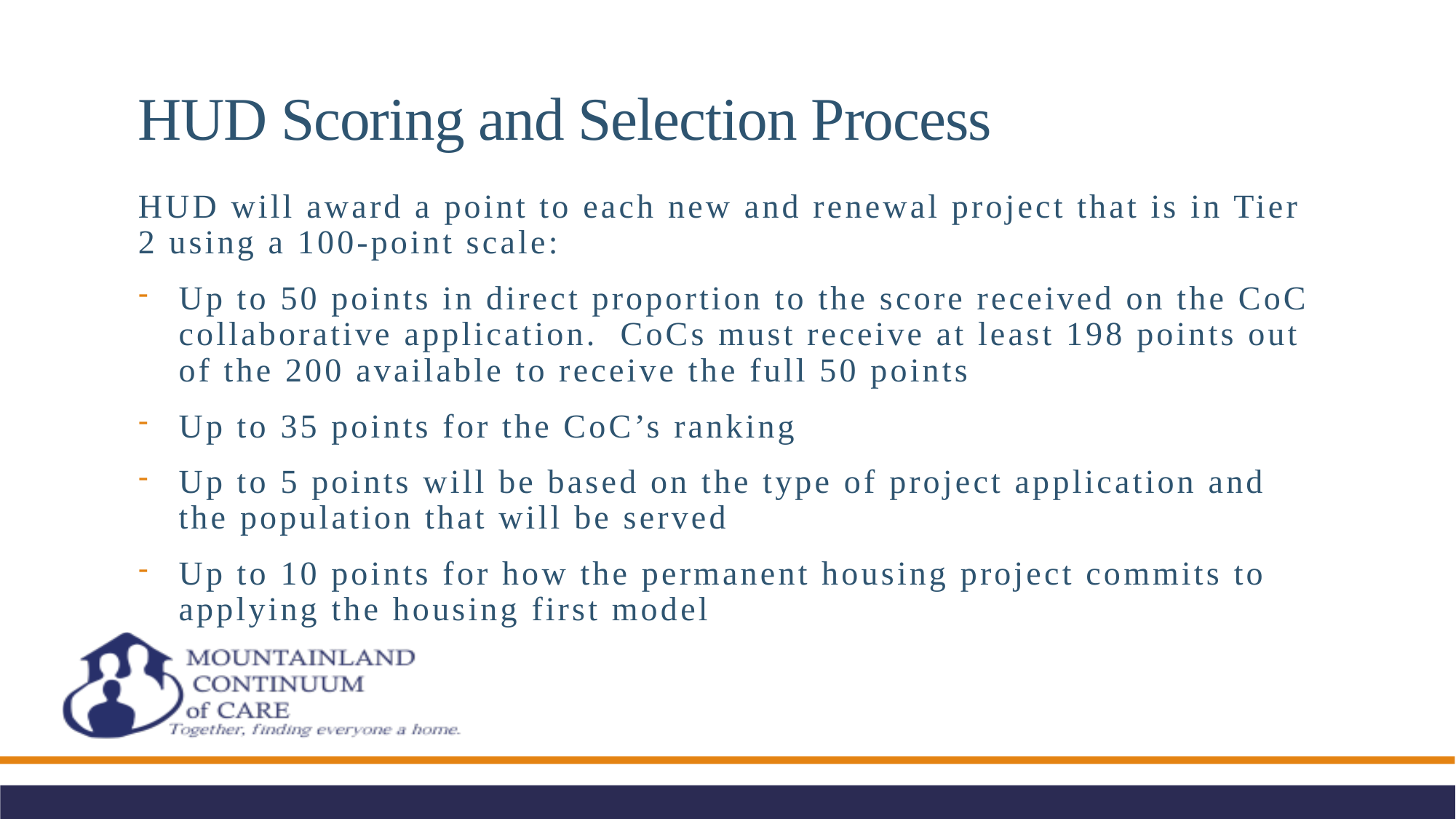

# HUD Scoring and Selection Process
HUD will award a point to each new and renewal project that is in Tier 2 using a 100-point scale:
Up to 50 points in direct proportion to the score received on the CoC collaborative application.  CoCs must receive at least 198 points out of the 200 available to receive the full 50 points
Up to 35 points for the CoC’s ranking
Up to 5 points will be based on the type of project application and the population that will be served
Up to 10 points for how the permanent housing project commits to applying the housing first model